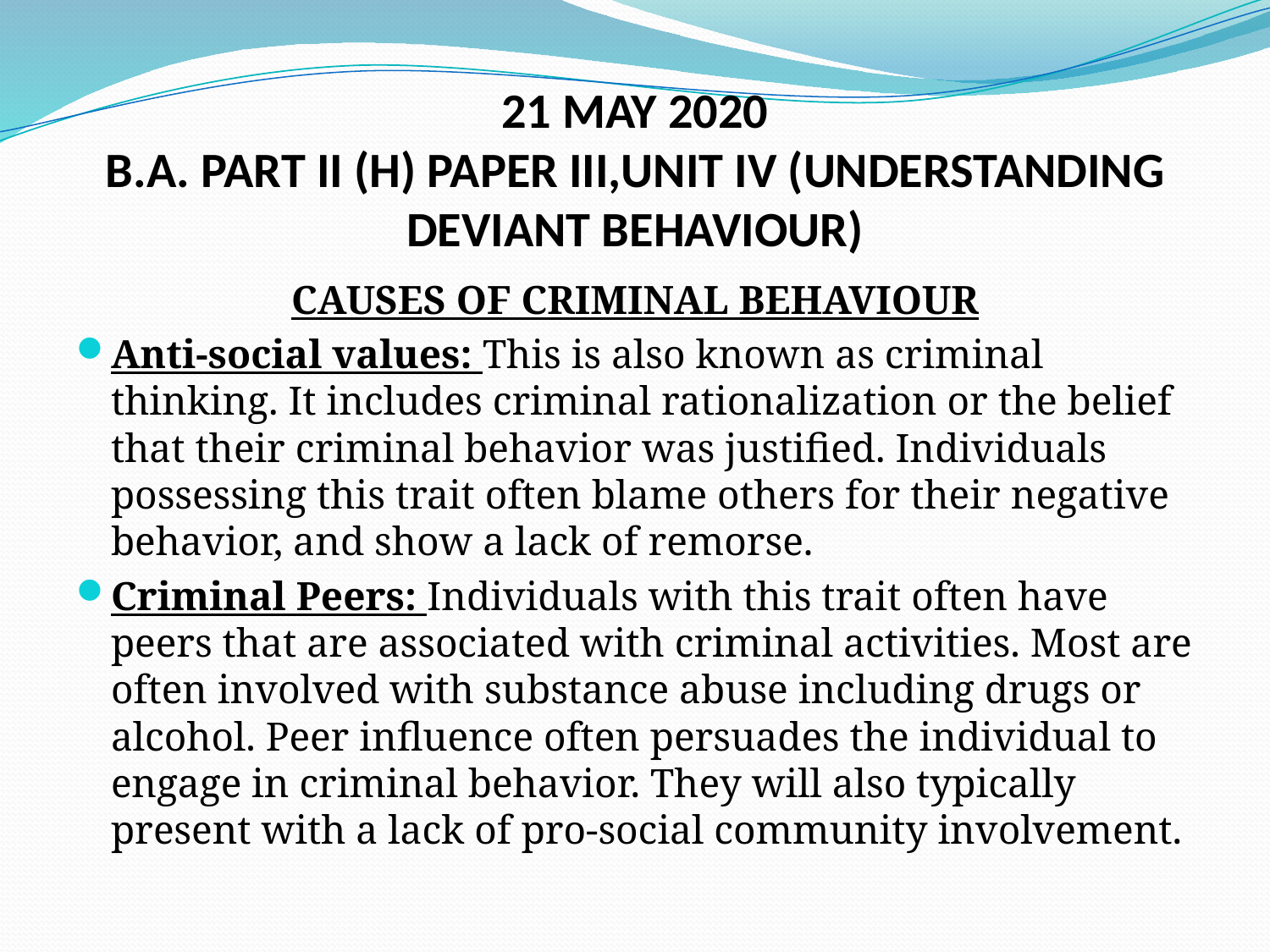

# 21 MAY 2020 B.A. PART II (H) PAPER III,UNIT IV (UNDERSTANDING DEVIANT BEHAVIOUR)
CAUSES OF CRIMINAL BEHAVIOUR
Anti-social values: This is also known as criminal thinking. It includes criminal rationalization or the belief that their criminal behavior was justified. Individuals possessing this trait often blame others for their negative behavior, and show a lack of remorse.
Criminal Peers: Individuals with this trait often have peers that are associated with criminal activities. Most are often involved with substance abuse including drugs or alcohol. Peer influence often persuades the individual to engage in criminal behavior. They will also typically present with a lack of pro-social community involvement.